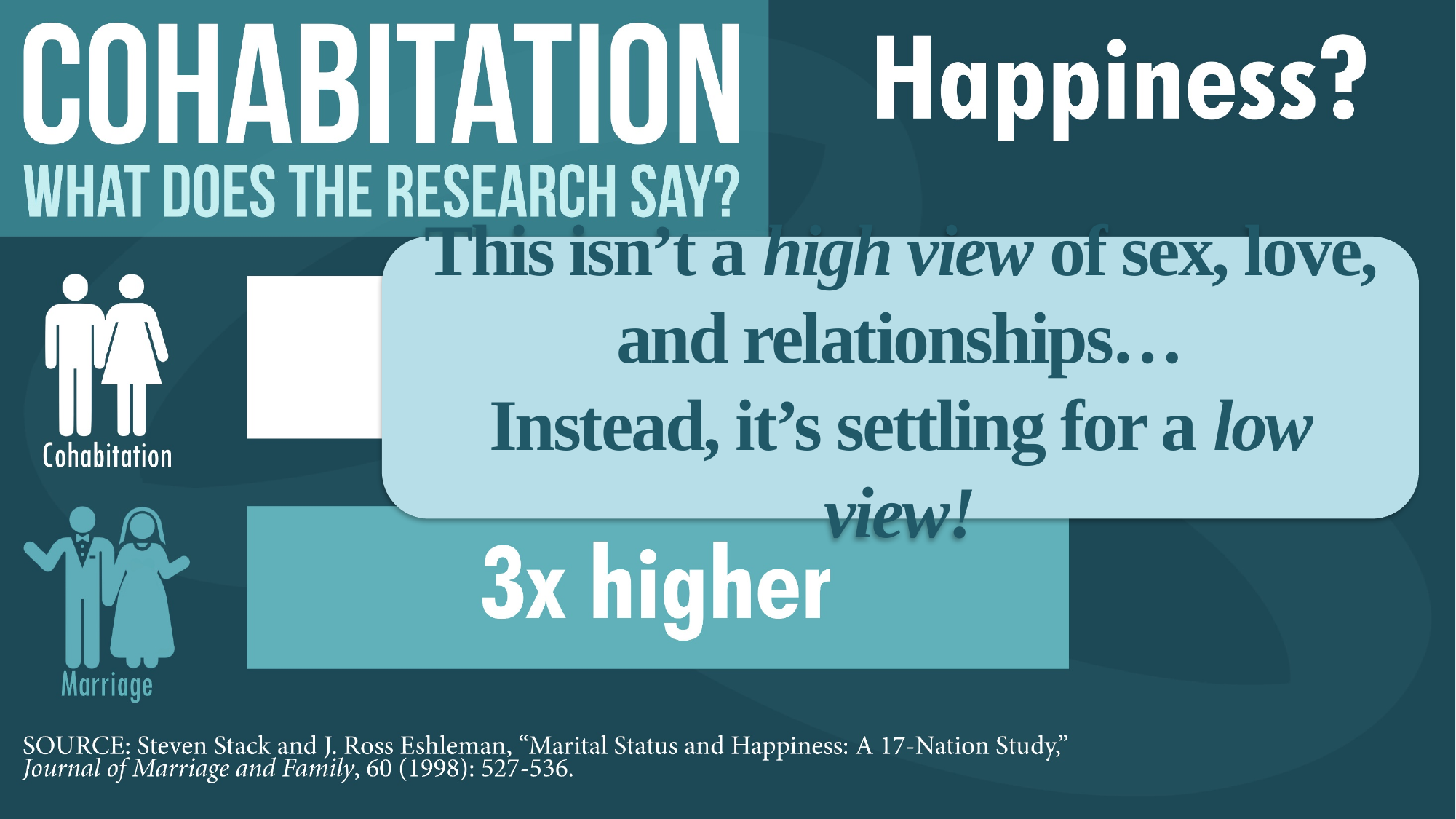

This isn’t a high view of sex, love, and relationships…
Instead, it’s settling for a low view!